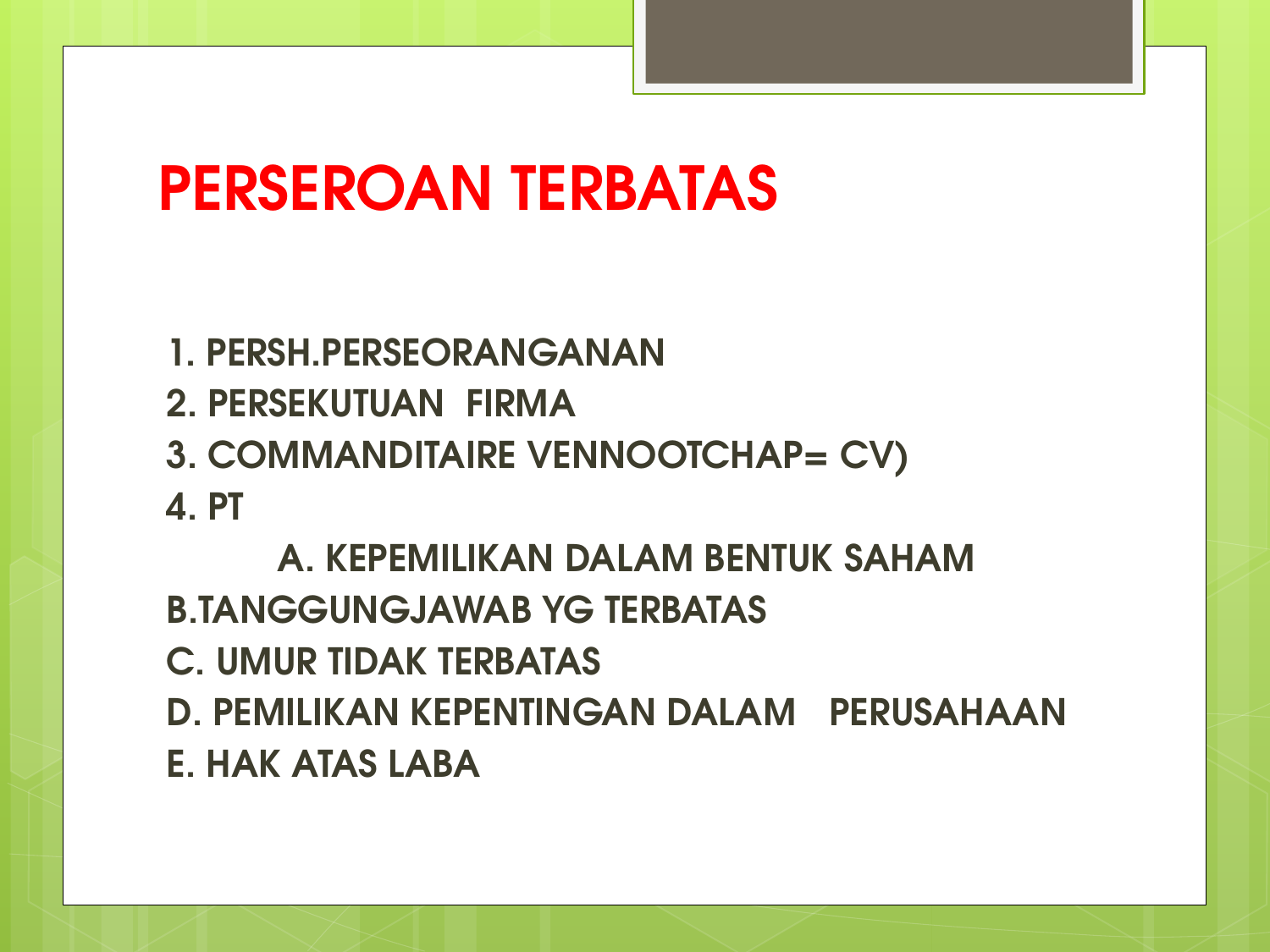

# PERSEROAN TERBATAS
1. PERSH.PERSEORANGANAN
2. PERSEKUTUAN  FIRMA
3. COMMANDITAIRE VENNOOTCHAP= CV)
4. PT
 	A. KEPEMILIKAN DALAM BENTUK SAHAM
	B.TANGGUNGJAWAB YG TERBATAS
	C. UMUR TIDAK TERBATAS
	D. PEMILIKAN KEPENTINGAN DALAM 	PERUSAHAAN
	E. HAK ATAS LABA